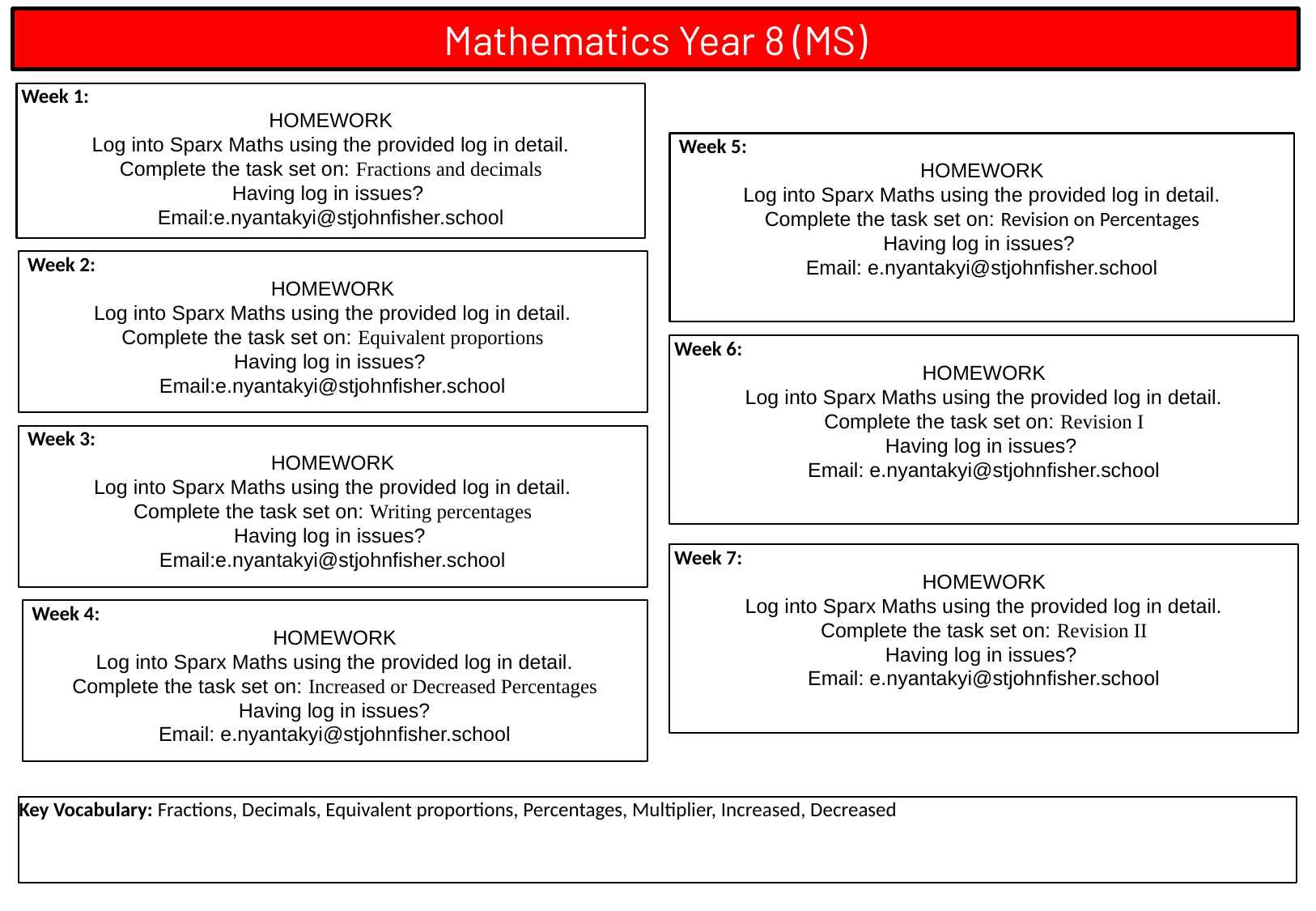

Mathematics Year 8 (MS)
 Week 1:
HOMEWORK
Log into Sparx Maths using the provided log in detail.
Complete the task set on: Fractions and decimals
Having log in issues?
Email:e.nyantakyi@stjohnfisher.school
  Week 5:
HOMEWORK
Log into Sparx Maths using the provided log in detail.
Complete the task set on: Revision on Percentages
Having log in issues?
Email: e.nyantakyi@stjohnfisher.school

  Week 2:
HOMEWORK
Log into Sparx Maths using the provided log in detail.
Complete the task set on: Equivalent proportions
Having log in issues?
Email:e.nyantakyi@stjohnfisher.school
 Week 6:
HOMEWORK
Log into Sparx Maths using the provided log in detail.
Complete the task set on: Revision I
Having log in issues?
Email: e.nyantakyi@stjohnfisher.school

  Week 3:
HOMEWORK
Log into Sparx Maths using the provided log in detail.
Complete the task set on: Writing percentages
Having log in issues?
Email:e.nyantakyi@stjohnfisher.school

 Week 7:
HOMEWORK
Log into Sparx Maths using the provided log in detail.
Complete the task set on: Revision II
Having log in issues?
Email: e.nyantakyi@stjohnfisher.school

  Week 4:
HOMEWORK
Log into Sparx Maths using the provided log in detail.
Complete the task set on: Increased or Decreased Percentages
 Having log in issues?
Email: e.nyantakyi@stjohnfisher.school

Key Vocabulary: Fractions, Decimals, Equivalent proportions, Percentages, Multiplier, Increased, Decreased